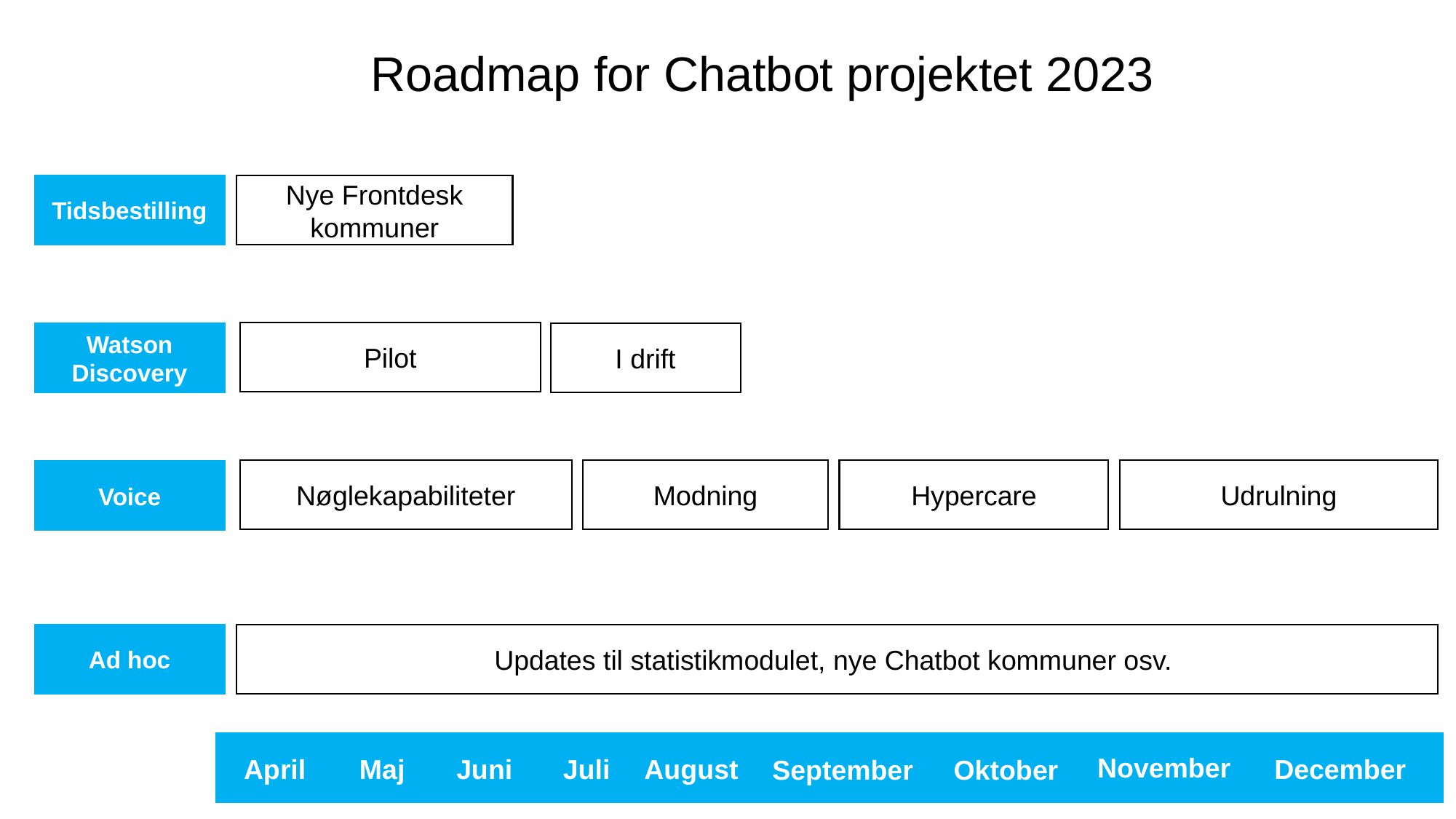

Roadmap for Chatbot projektet 2023
Tidsbestilling
Nye Frontdesk kommuner
Pilot
Watson Discovery
I drift
Nøglekapabiliteter
Modning
Hypercare
Udrulning
Voice
Ad hoc
Updates til statistikmodulet, nye Chatbot kommuner osv.

November
Maj
August
December
April
Juni
Juli
September
Oktober